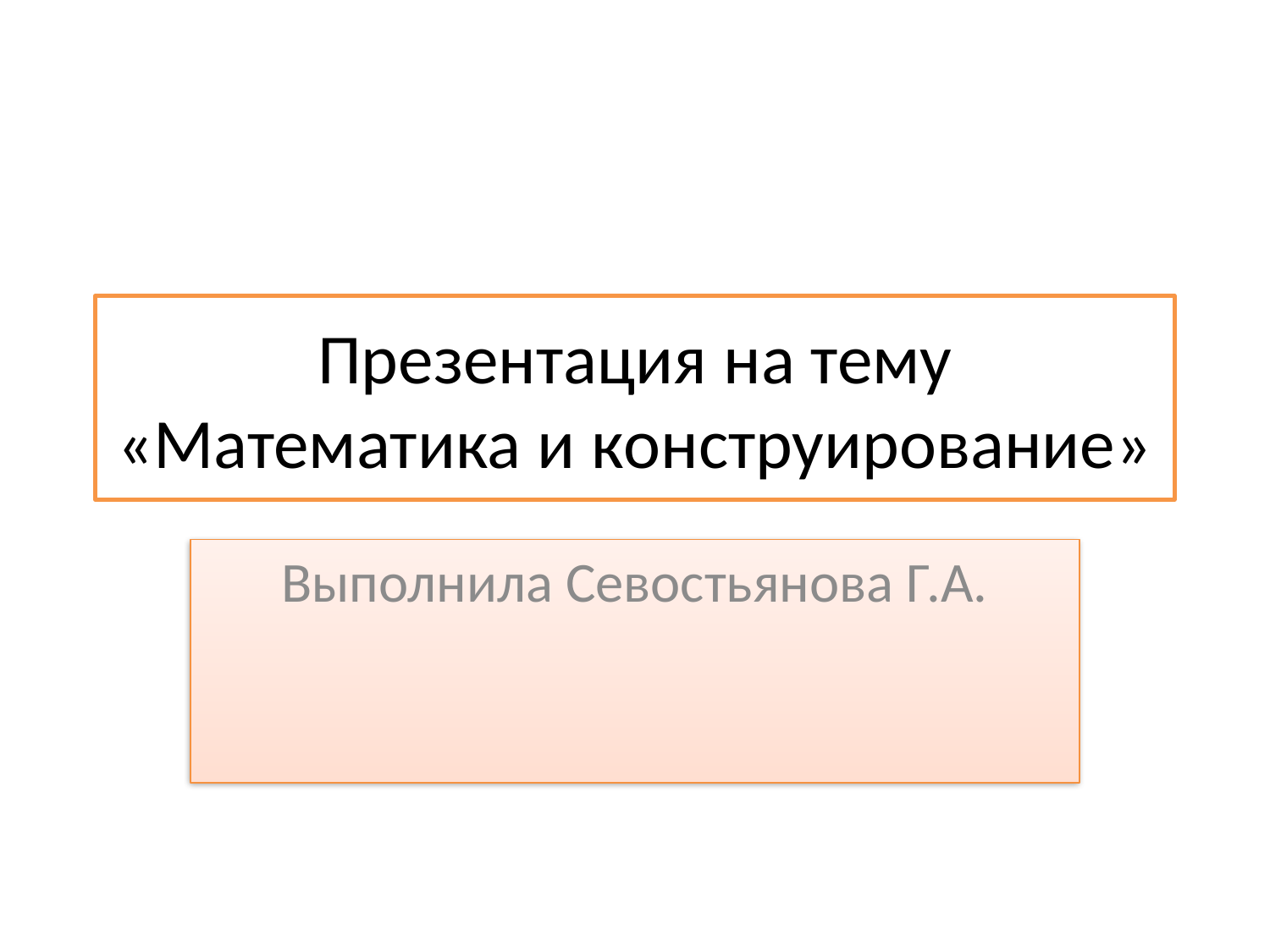

# Презентация на тему «Математика и конструирование»
Выполнила Севостьянова Г.А.